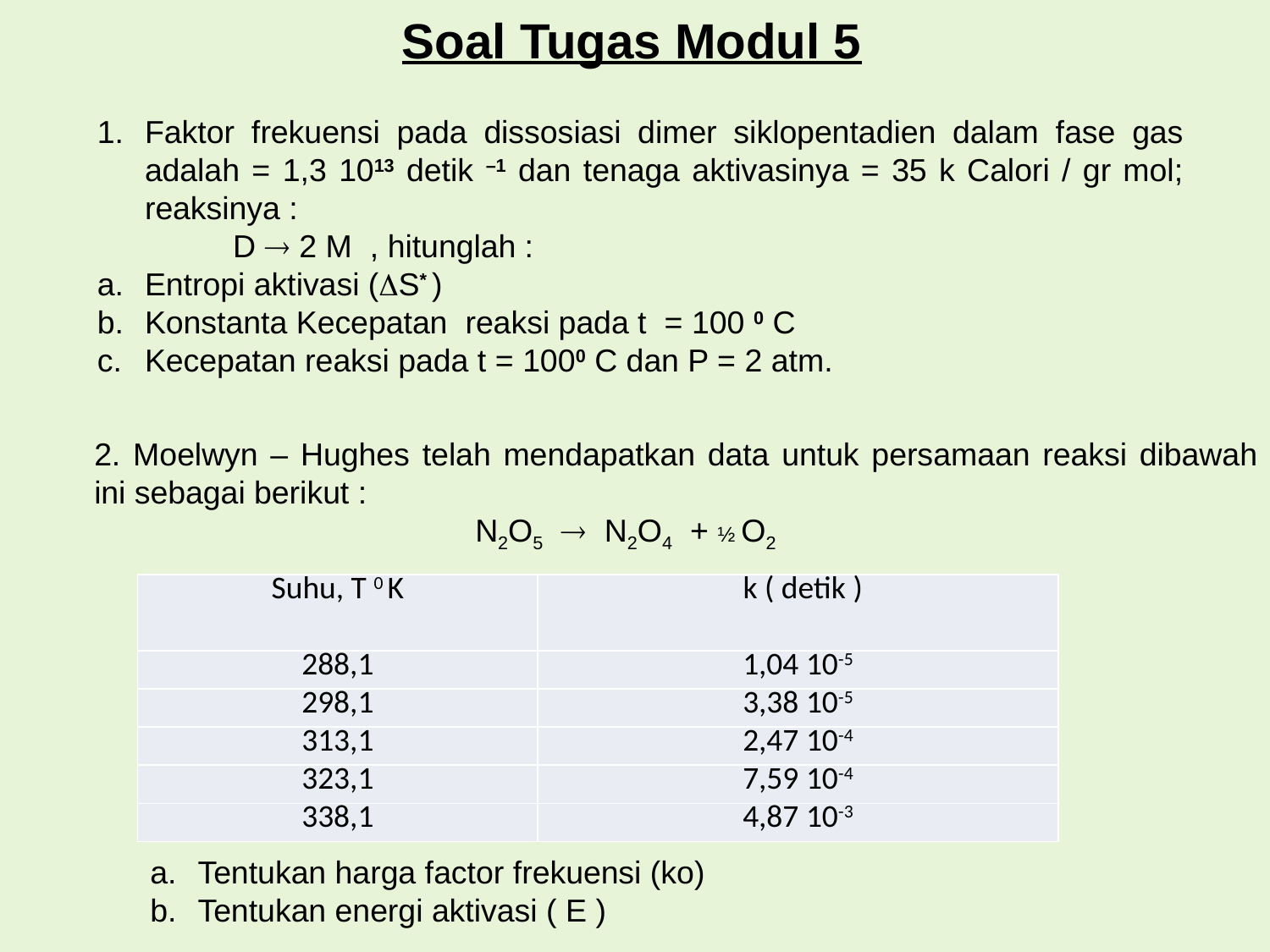

# Soal Tugas Modul 5
Faktor frekuensi pada dissosiasi dimer siklopentadien dalam fase gas adalah = 1,3 1013 detik –1 dan tenaga aktivasinya = 35 k Calori / gr mol; reaksinya :
      	 D → 2 M  , hitunglah :
Entropi aktivasi (ΔS* )
Konstanta Kecepatan  reaksi pada t  = 100 0 C
Kecepatan reaksi pada t = 1000 C dan P = 2 atm.
2. Moelwyn – Hughes telah mendapatkan data untuk persamaan reaksi dibawah ini sebagai berikut :
				N2O5  →  N2O4  + ½ O2
| Suhu, T 0 K | k ( detik ) |
| --- | --- |
| 288,1 | 1,04 10-5 |
| 298,1 | 3,38 10-5 |
| 313,1 | 2,47 10-4 |
| 323,1 | 7,59 10-4 |
| 338,1 | 4,87 10-3 |
Tentukan harga factor frekuensi (ko)
Tentukan energi aktivasi ( E )